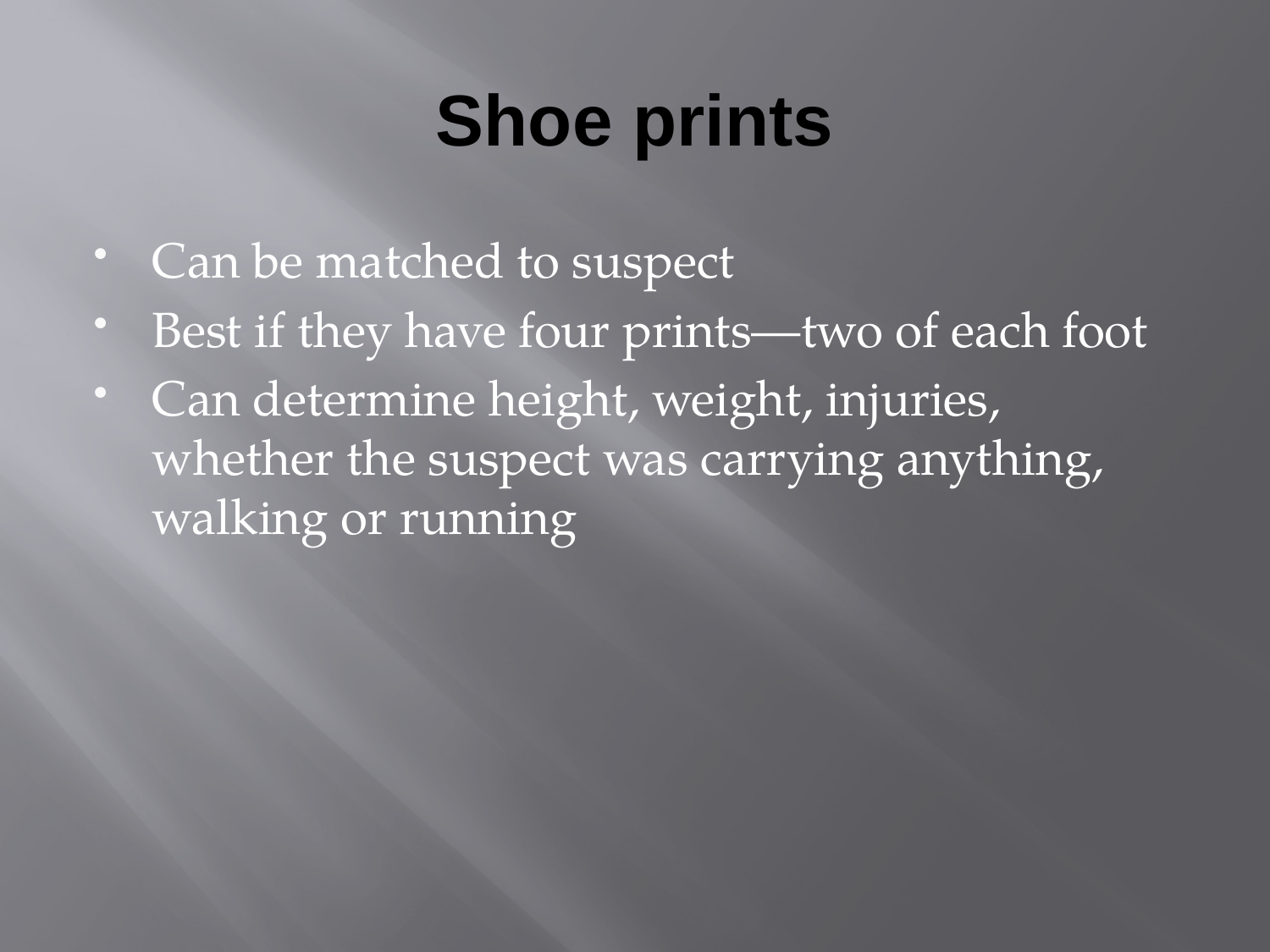

# Shoe prints
Can be matched to suspect
Best if they have four prints—two of each foot
Can determine height, weight, injuries, whether the suspect was carrying anything, walking or running